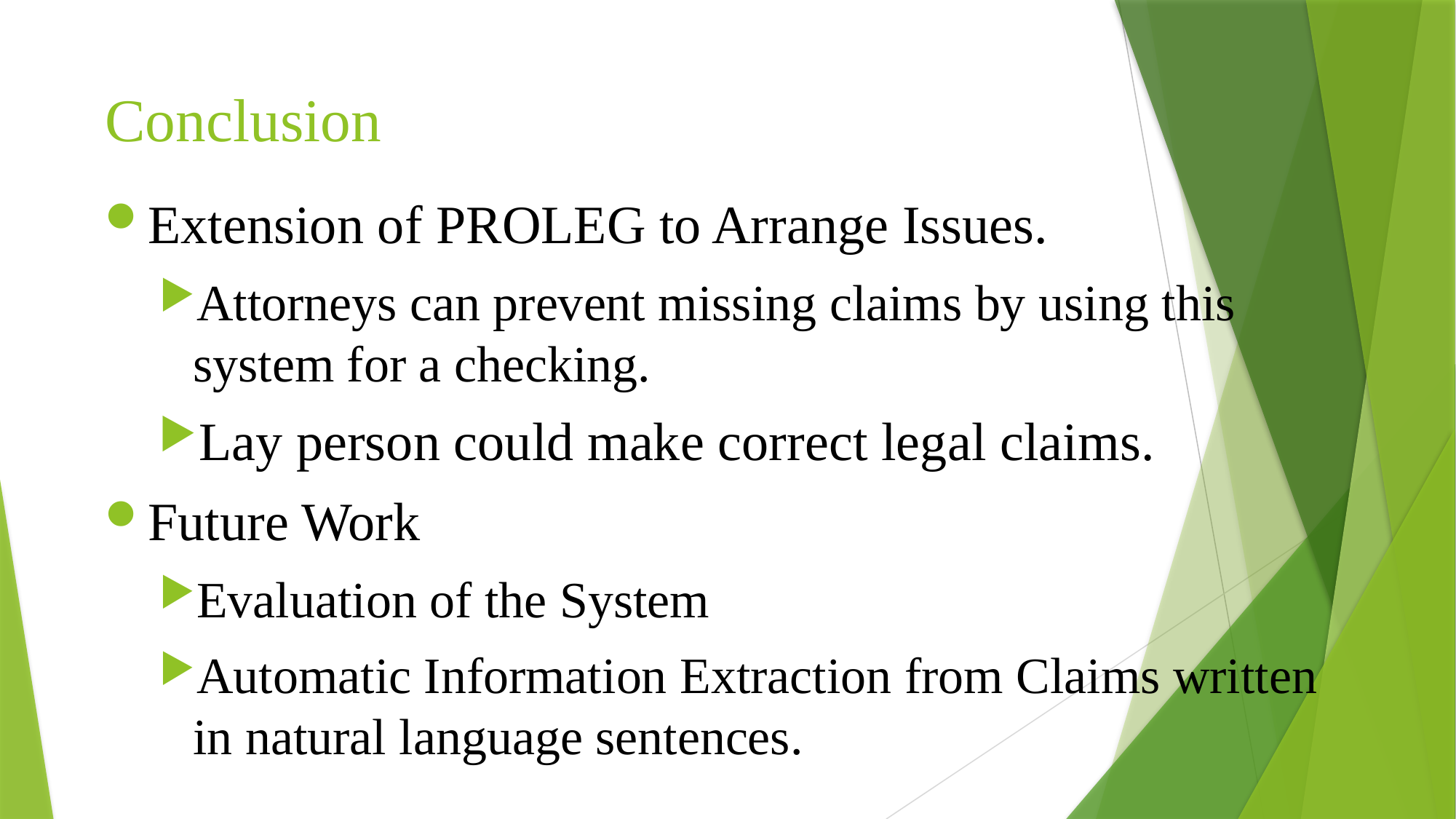

Conclusion
Extension of PROLEG to Arrange Issues.
Attorneys can prevent missing claims by using this system for a checking.
Lay person could make correct legal claims.
Future Work
Evaluation of the System
Automatic Information Extraction from Claims written in natural language sentences.